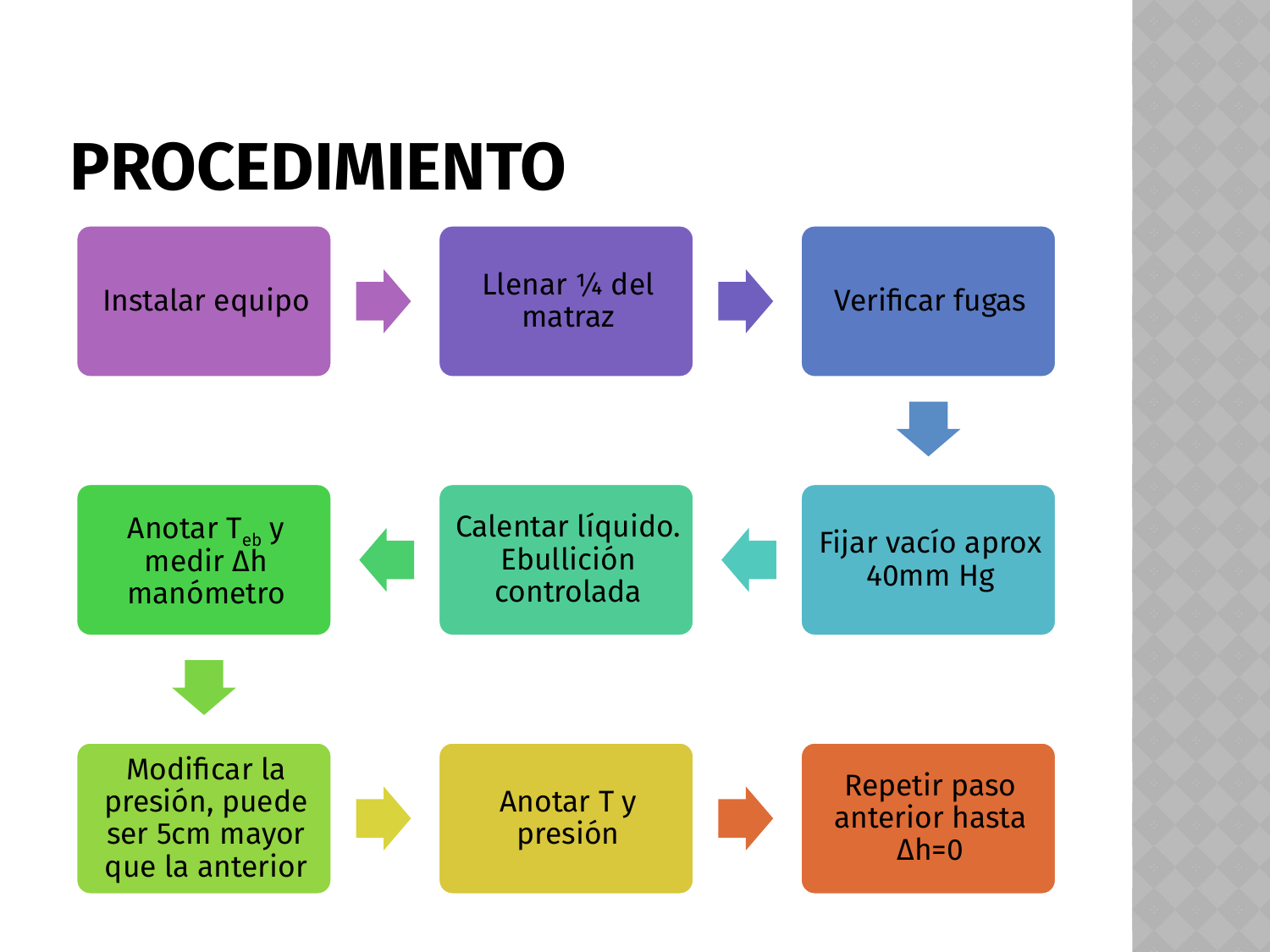

# PROCEDIMIENTO
Instalar equipo

Llenar ¼ del matraz

Verificar fugas

Fijar vacío aprox 40mm Hg

Calentar líquido. Ebullición controlada

Anotar Teb y medir Δh manómetro

Modificar la presión, puede ser 5cm mayor que la anterior

Anotar T y presión

Repetir paso anterior hasta Δh=0